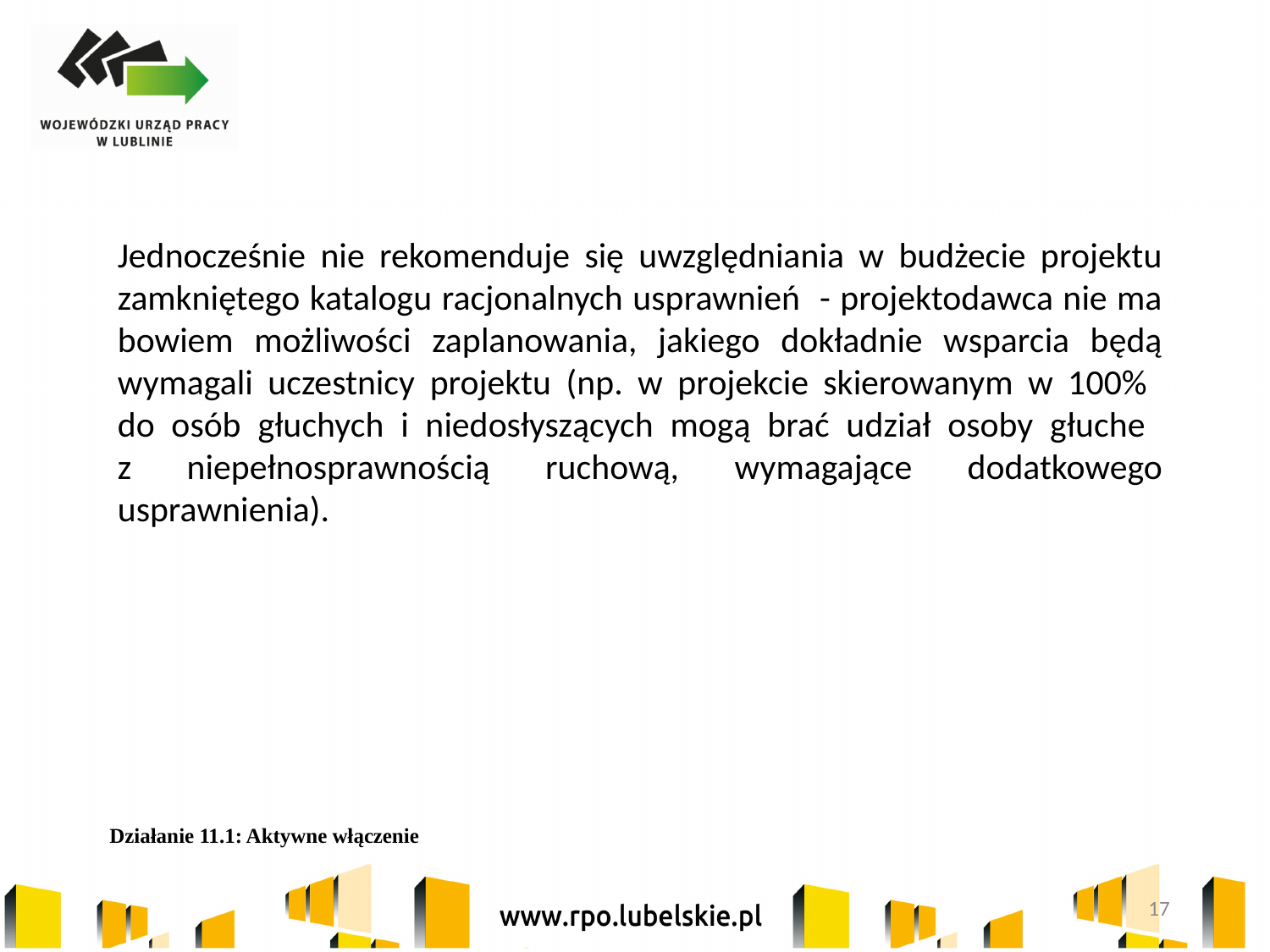

Jednocześnie nie rekomenduje się uwzględniania w budżecie projektu zamkniętego katalogu racjonalnych usprawnień  - projektodawca nie ma bowiem możliwości zaplanowania, jakiego dokładnie wsparcia będą wymagali uczestnicy projektu (np. w projekcie skierowanym w 100%
do osób głuchych i niedosłyszących mogą brać udział osoby głuche
z niepełnosprawnością ruchową, wymagające dodatkowego usprawnienia).
Działanie 11.1: Aktywne włączenie
17